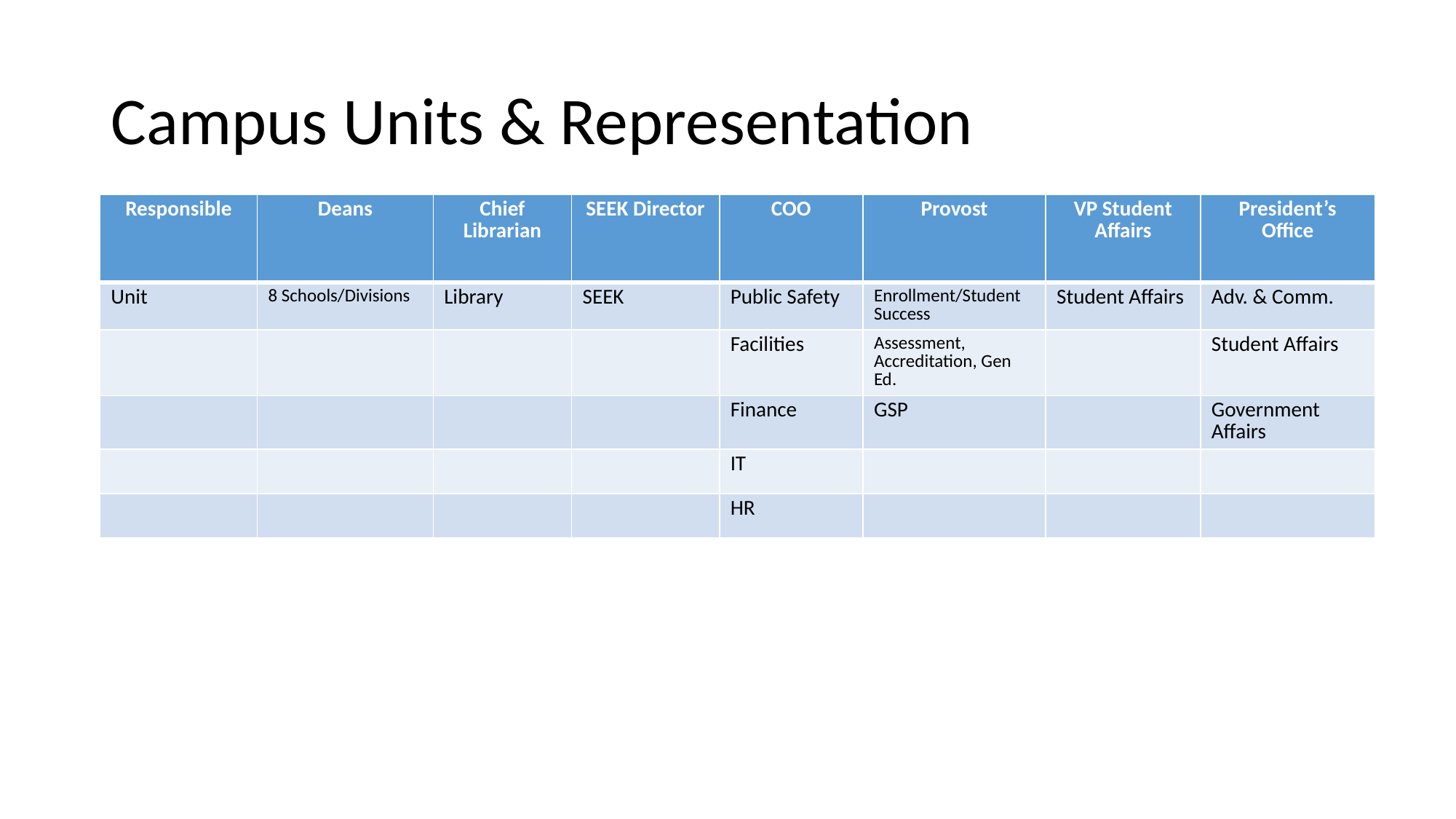

# Campus Units & Representation
| Responsible | Deans | Chief Librarian | SEEK Director | COO | Provost | VP Student Affairs | President’s Office |
| --- | --- | --- | --- | --- | --- | --- | --- |
| Unit | 8 Schools/Divisions | Library | SEEK | Public Safety | Enrollment/Student Success | Student Affairs | Adv. & Comm. |
|  |  |  |  | Facilities | Assessment, Accreditation, Gen Ed. |  | Student Affairs |
|  |  |  |  | Finance | GSP |  | Government Affairs |
|  |  |  |  | IT |  |  |  |
|  |  |  |  | HR |  |  |  |